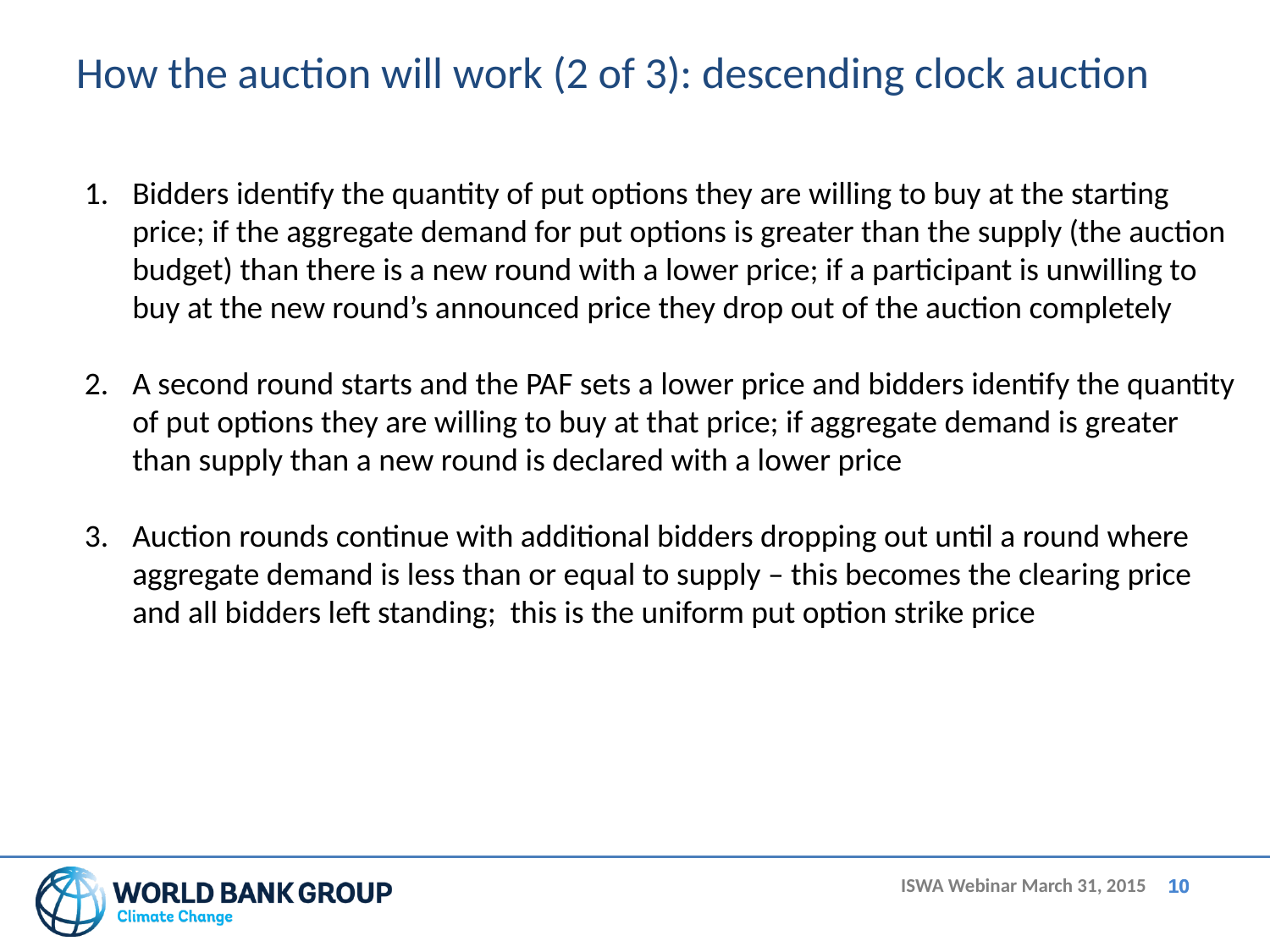

How the auction will work (2 of 3): descending clock auction
Bidders identify the quantity of put options they are willing to buy at the starting price; if the aggregate demand for put options is greater than the supply (the auction budget) than there is a new round with a lower price; if a participant is unwilling to buy at the new round’s announced price they drop out of the auction completely

A second round starts and the PAF sets a lower price and bidders identify the quantity of put options they are willing to buy at that price; if aggregate demand is greater than supply than a new round is declared with a lower price

Auction rounds continue with additional bidders dropping out until a round where aggregate demand is less than or equal to supply – this becomes the clearing price and all bidders left standing;  this is the uniform put option strike price